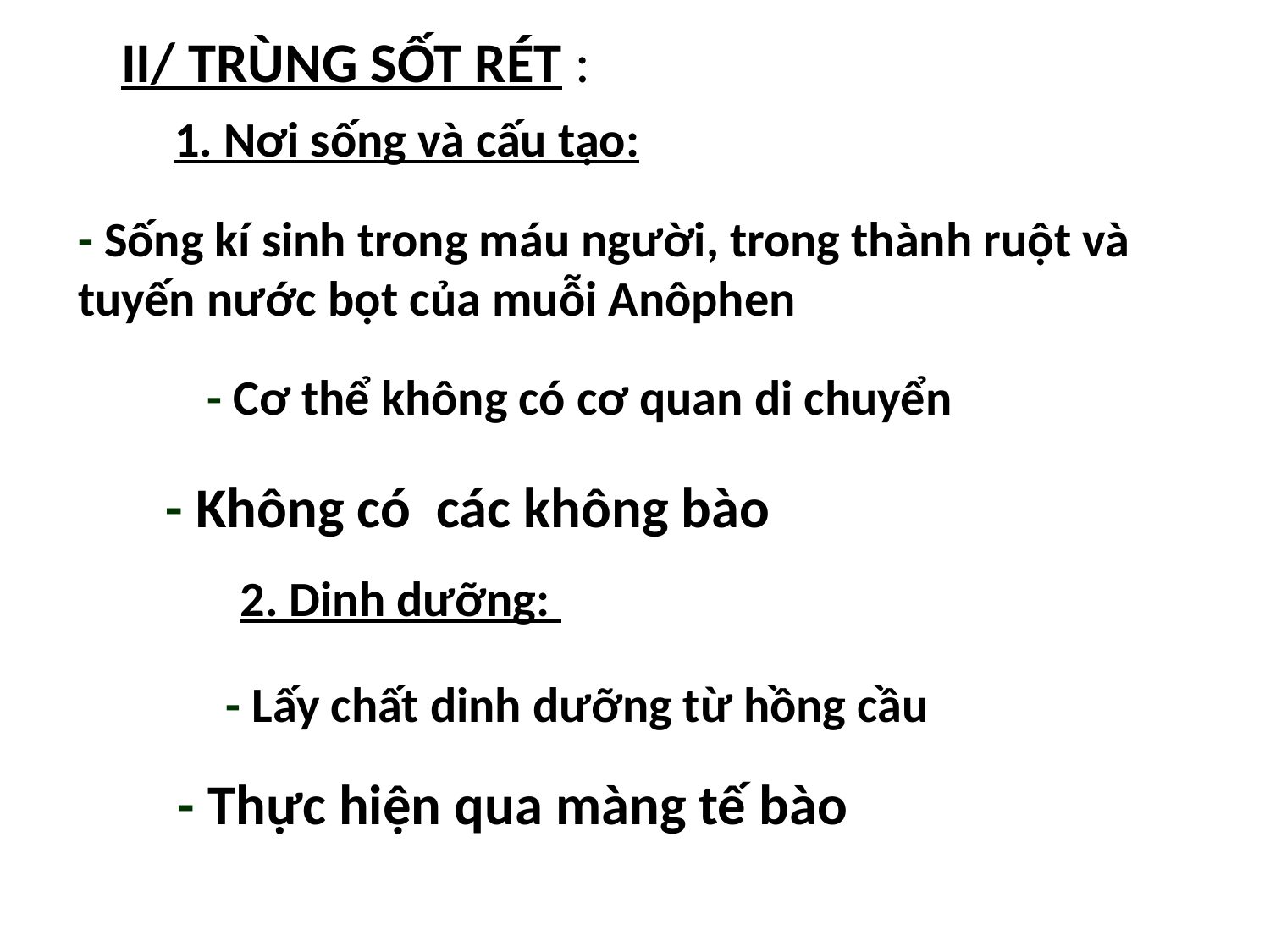

II/ TRÙNG SỐT RÉT :
1. Nơi sống và cấu tạo:
- Sống kí sinh trong máu người, trong thành ruột và tuyến nước bọt của muỗi Anôphen
- Cơ thể không có cơ quan di chuyển
- Không có  các không bào
2. Dinh dưỡng:
- Lấy chất dinh dưỡng từ hồng cầu
- Thực hiện qua màng tế bào